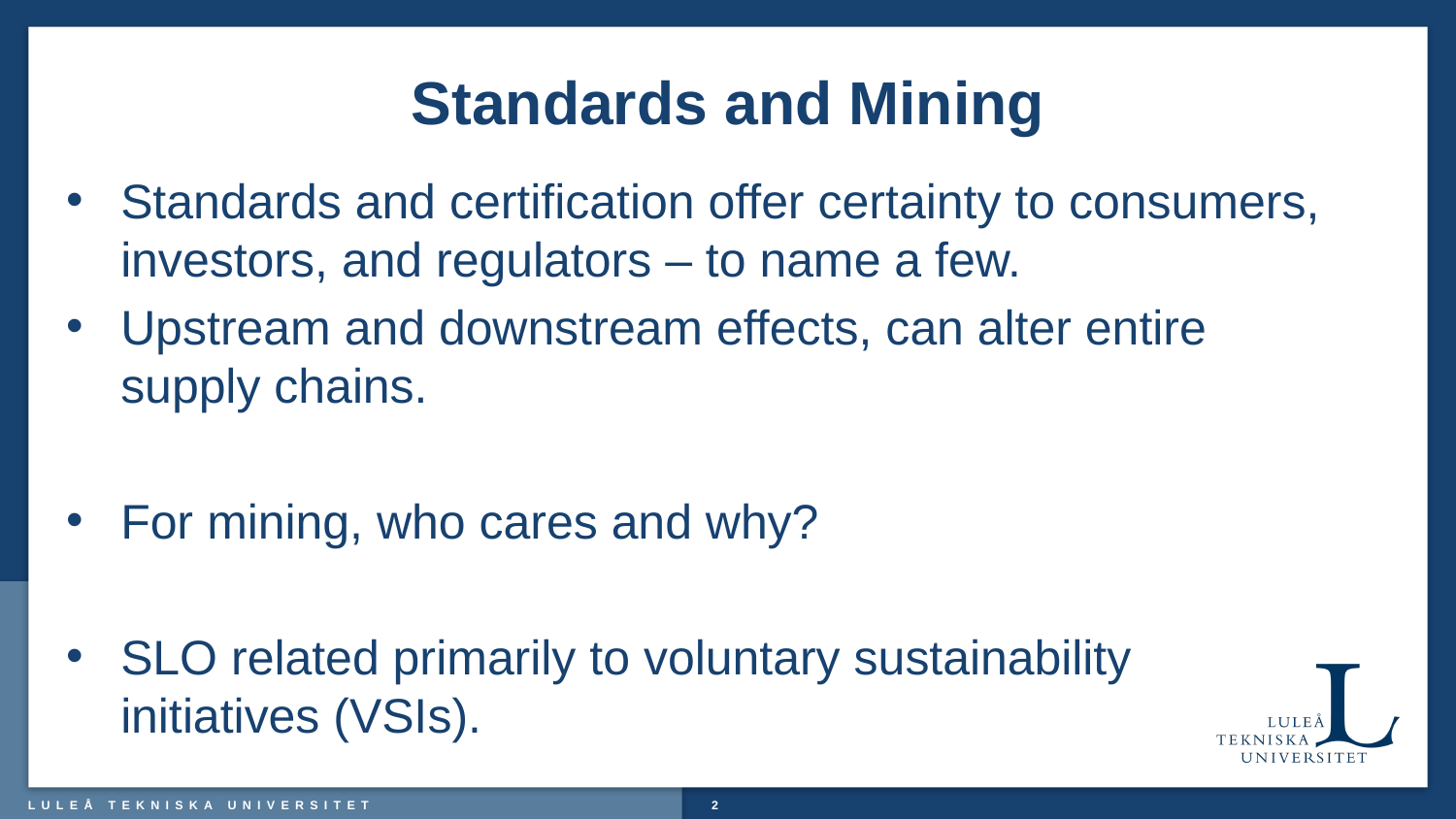

# Standards and Mining
Standards and certification offer certainty to consumers, investors, and regulators – to name a few.
Upstream and downstream effects, can alter entire supply chains.

For mining, who cares and why?

SLO related primarily to voluntary sustainability initiatives (VSIs).